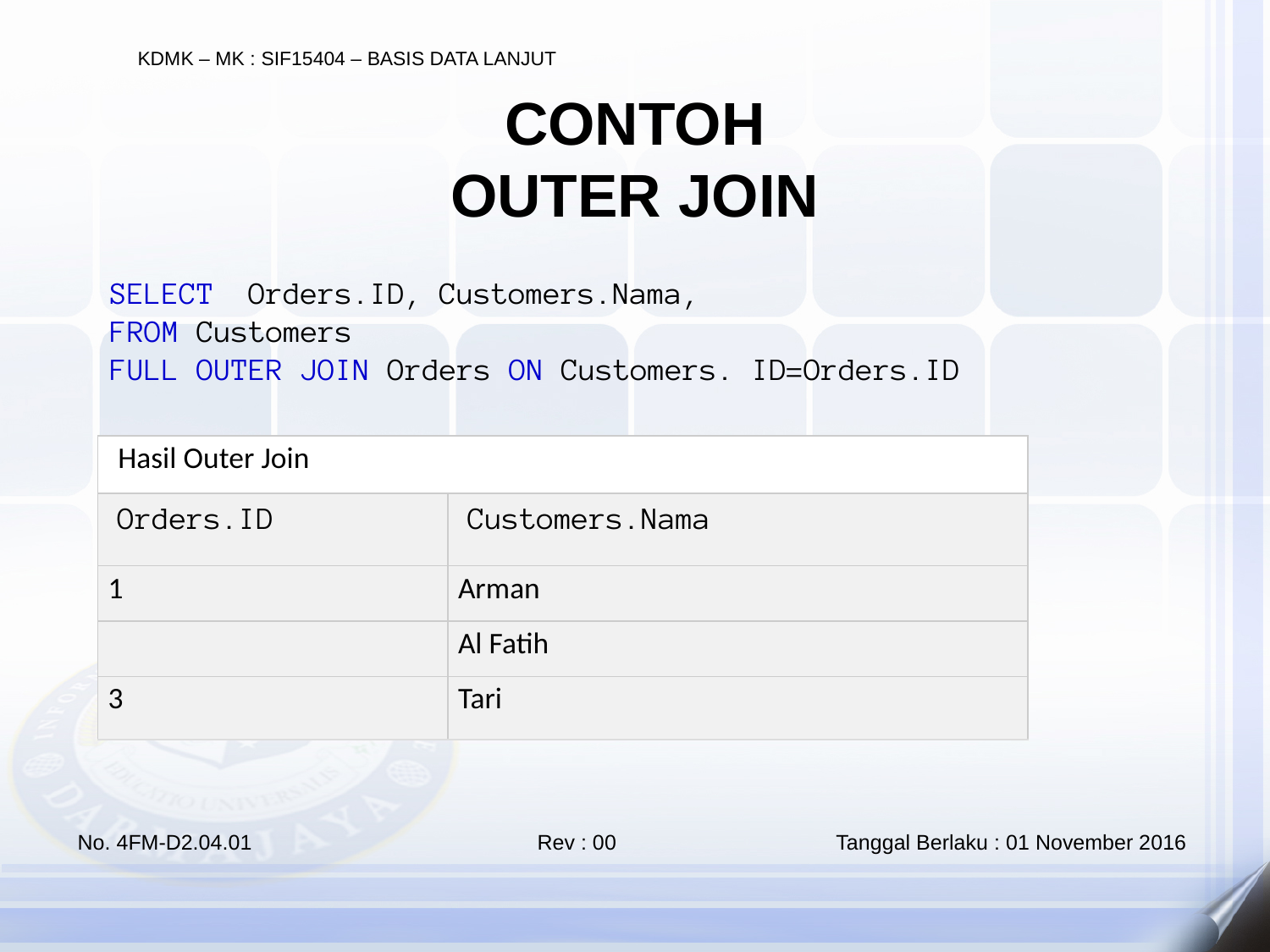

CONTOH
OUTER JOIN

SELECT  Orders.ID, Customers.Nama,
FROM Customers
FULL OUTER JOIN Orders ON Customers. ID=Orders.ID
| Hasil Outer Join |  |
| --- | --- |
| Orders.ID | Customers.Nama |
| 1 | Arman |
|  | Al Fatih |
| 3 | Tari |